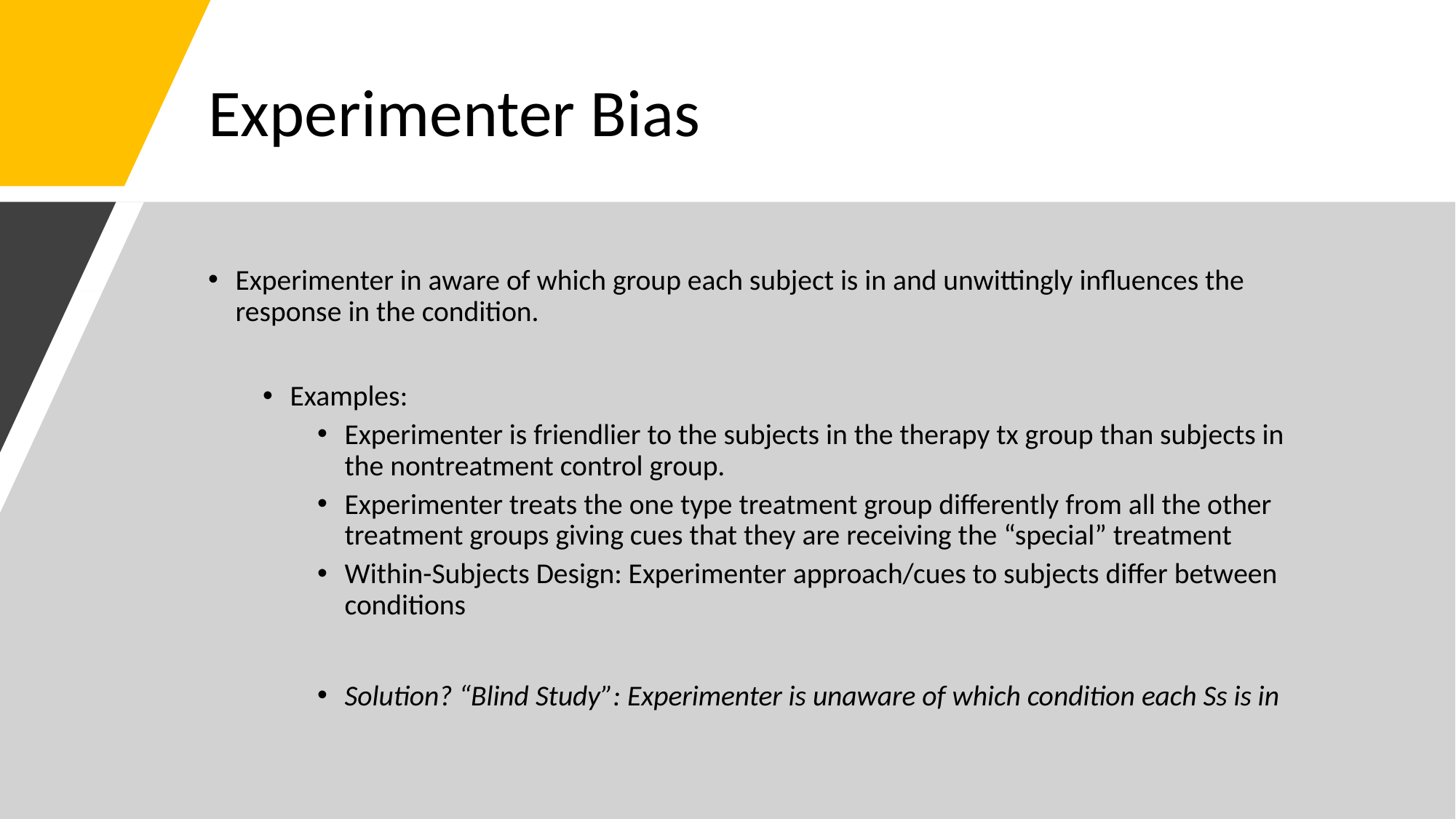

# Experimenter Bias

Experimenter in aware of which group each subject is in and unwittingly influences the response in the condition.

Examples:
Experimenter is friendlier to the subjects in the therapy tx group than subjects in the nontreatment control group.
Experimenter treats the one type treatment group differently from all the other treatment groups giving cues that they are receiving the “special” treatment
Within-Subjects Design: Experimenter approach/cues to subjects differ between conditions

Solution? “Blind Study”: Experimenter is unaware of which condition each Ss is in